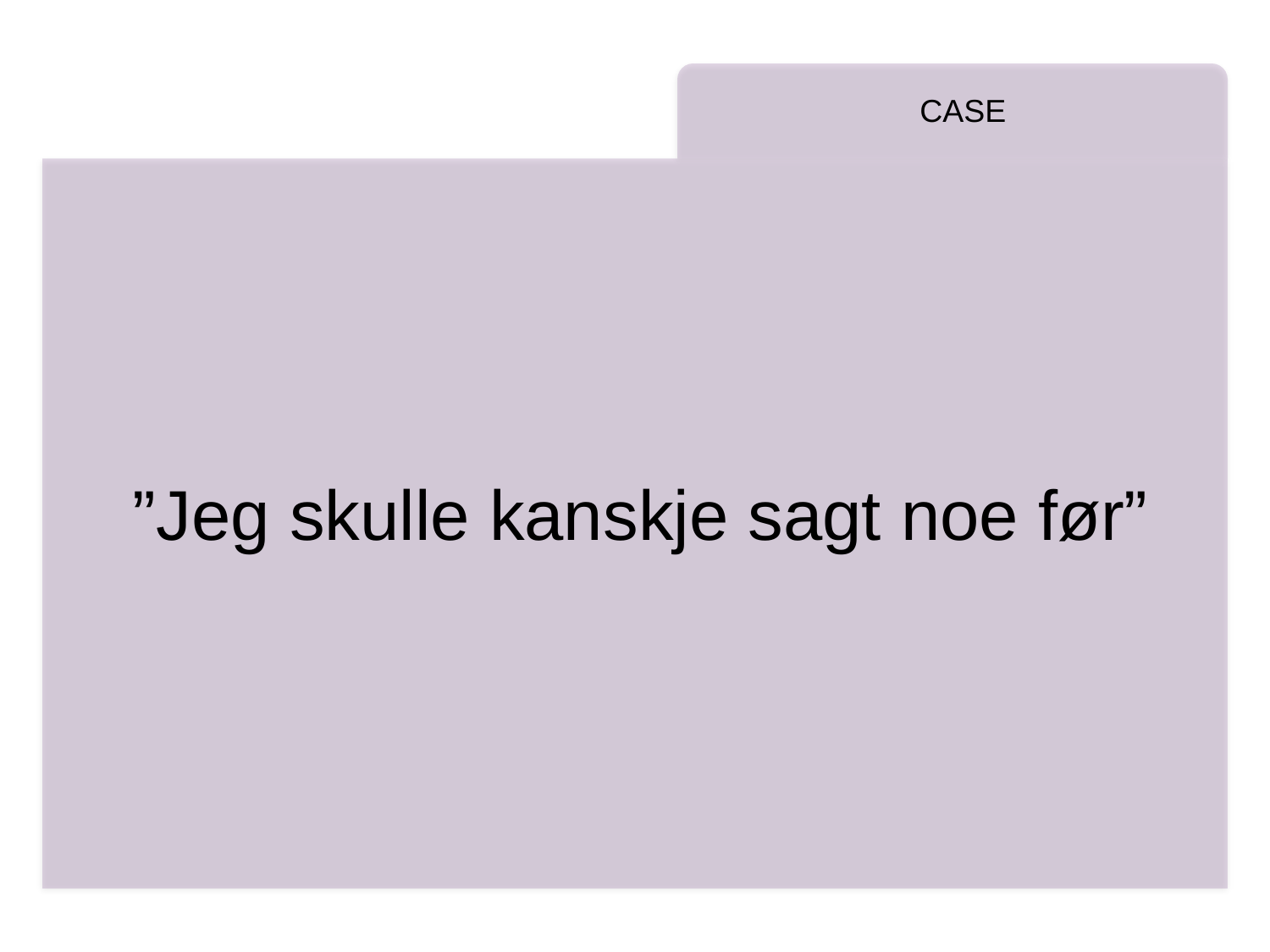

CASE

# ”Jeg skulle kanskje sagt noe før”